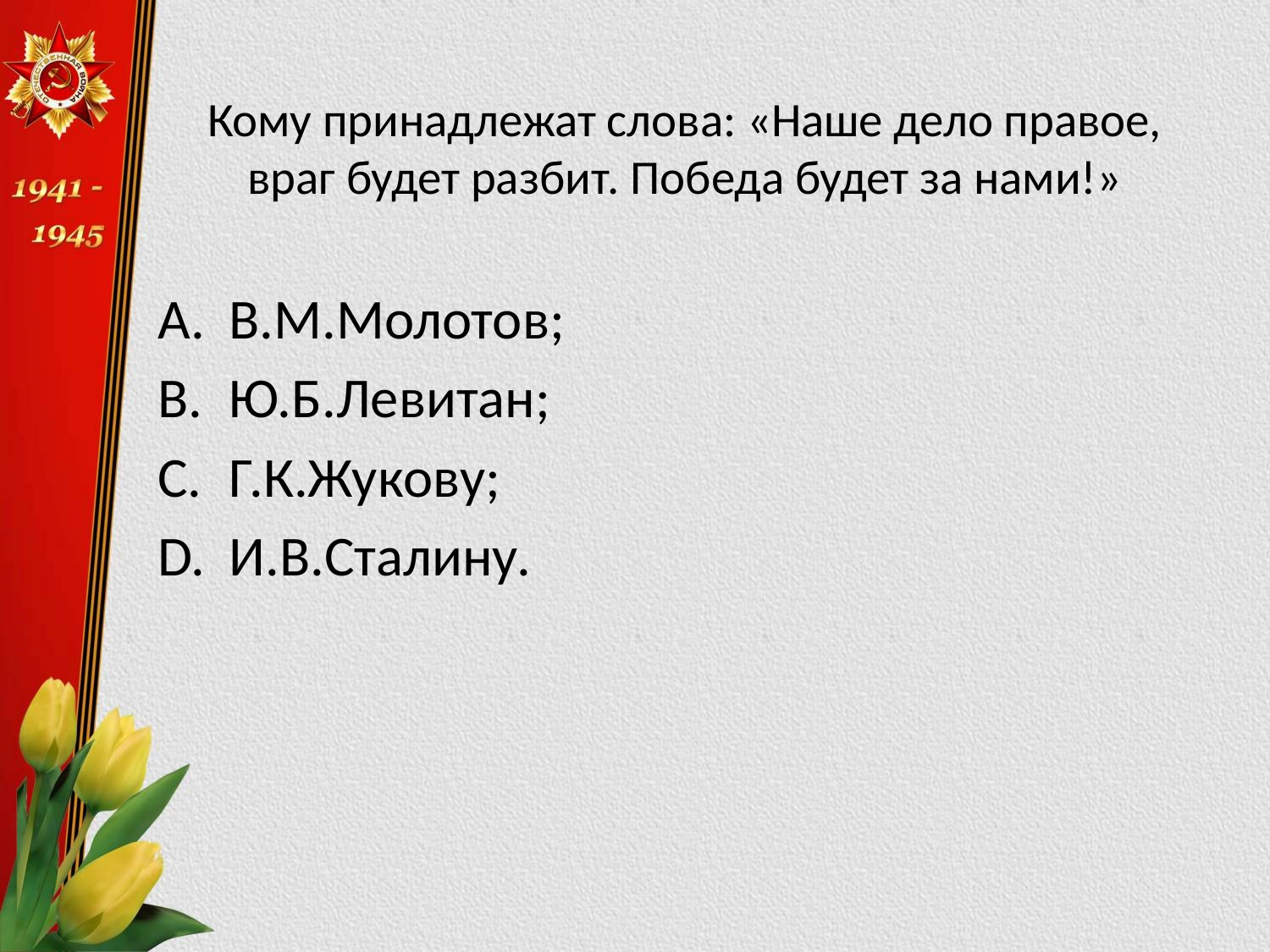

# Кому принадлежат слова: «Наше дело правое, враг будет разбит. Победа будет за нами!»
В.М.Молотов;
Ю.Б.Левитан;
Г.К.Жукову;
И.В.Сталину.